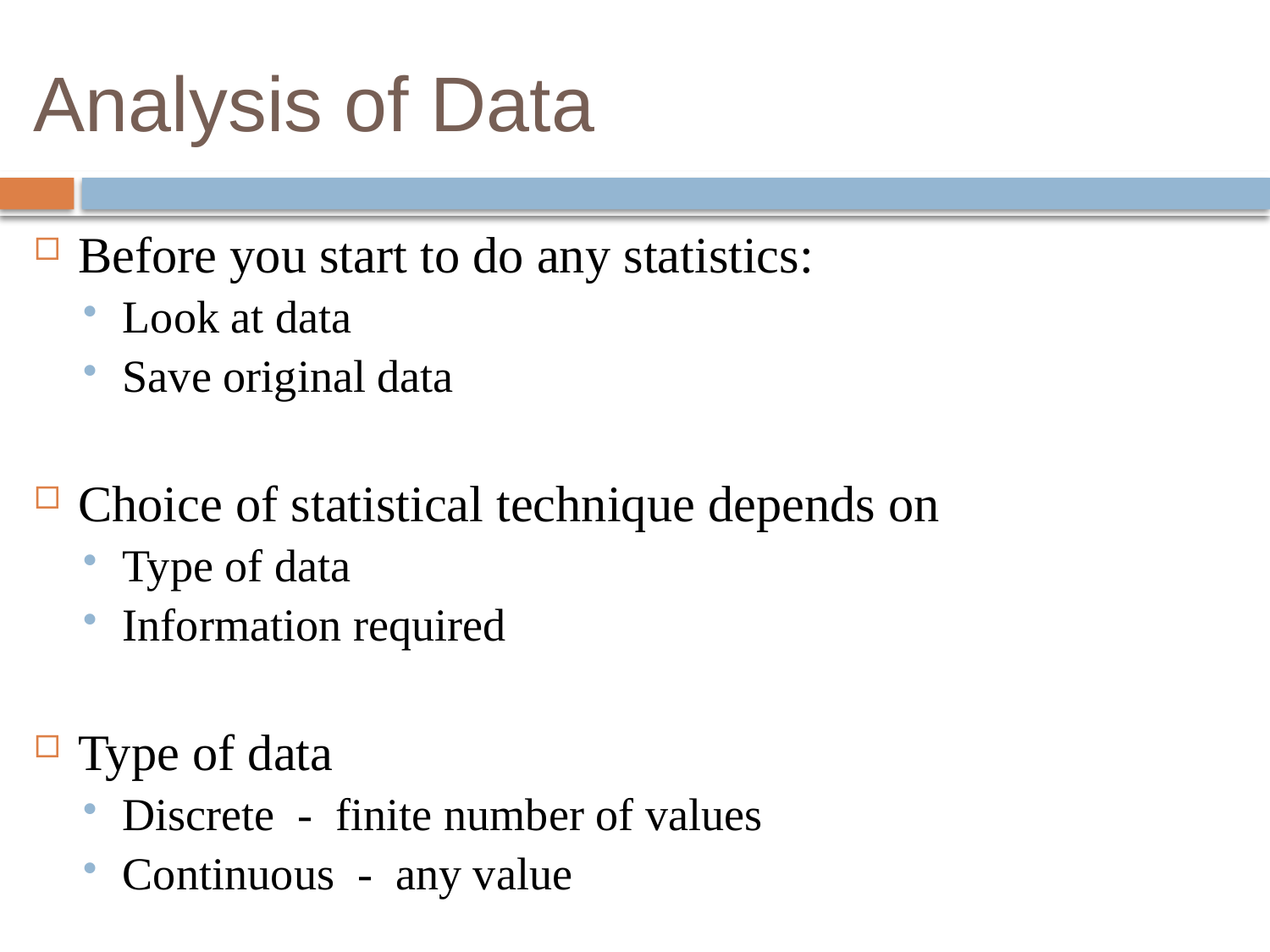

# Analysis of Data
Before you start to do any statistics:
Look at data
Save original data

Choice of statistical technique depends on
Type of data
Information required

Type of data
Discrete  -  finite number of values
Continuous  -  any value